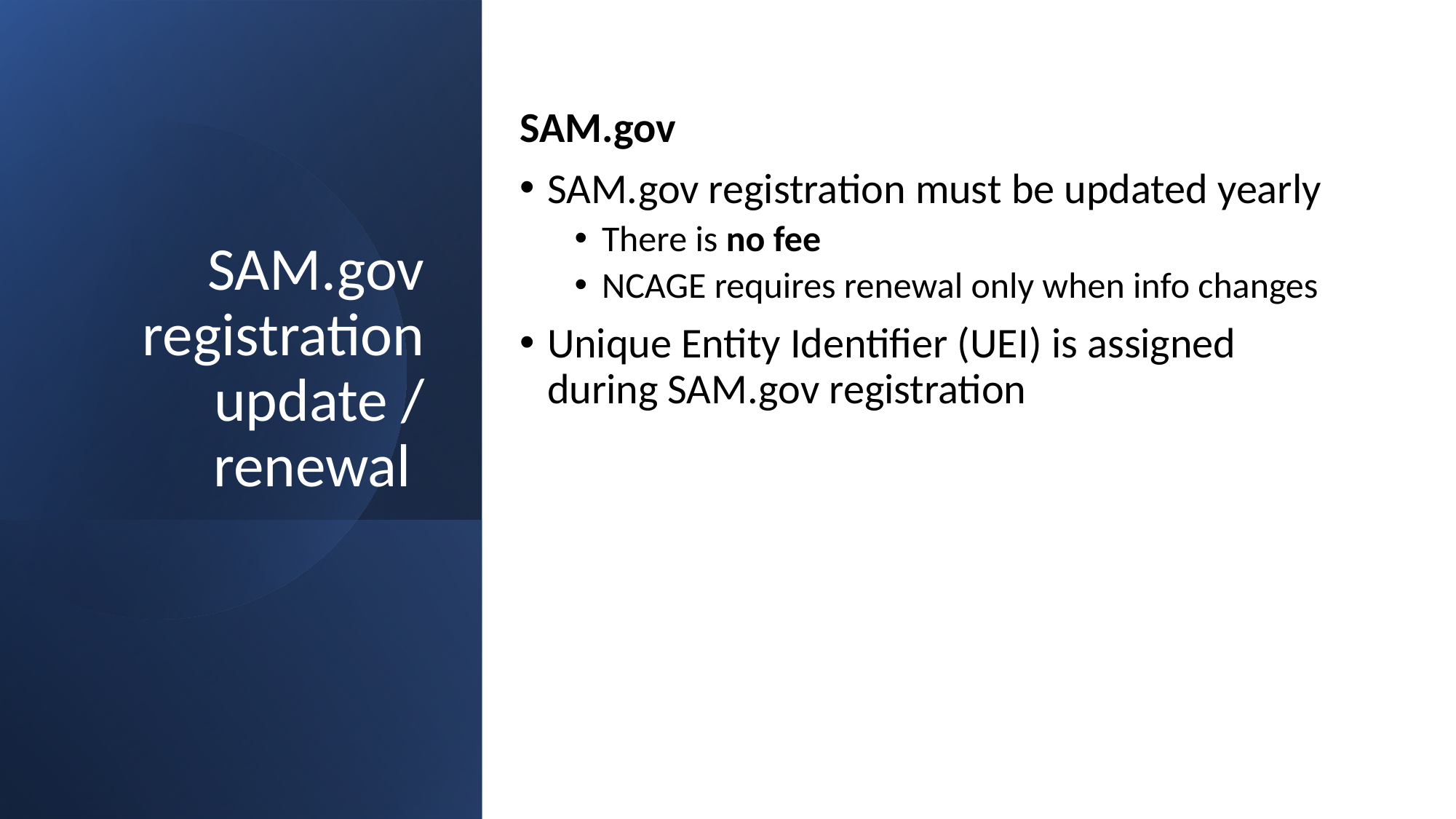

SAM.gov
SAM.gov registration must be updated yearly
There is no fee
NCAGE requires renewal only when info changes
Unique Entity Identifier (UEI) is assigned during SAM.gov registration

# SAM.gov registration update / renewal

26